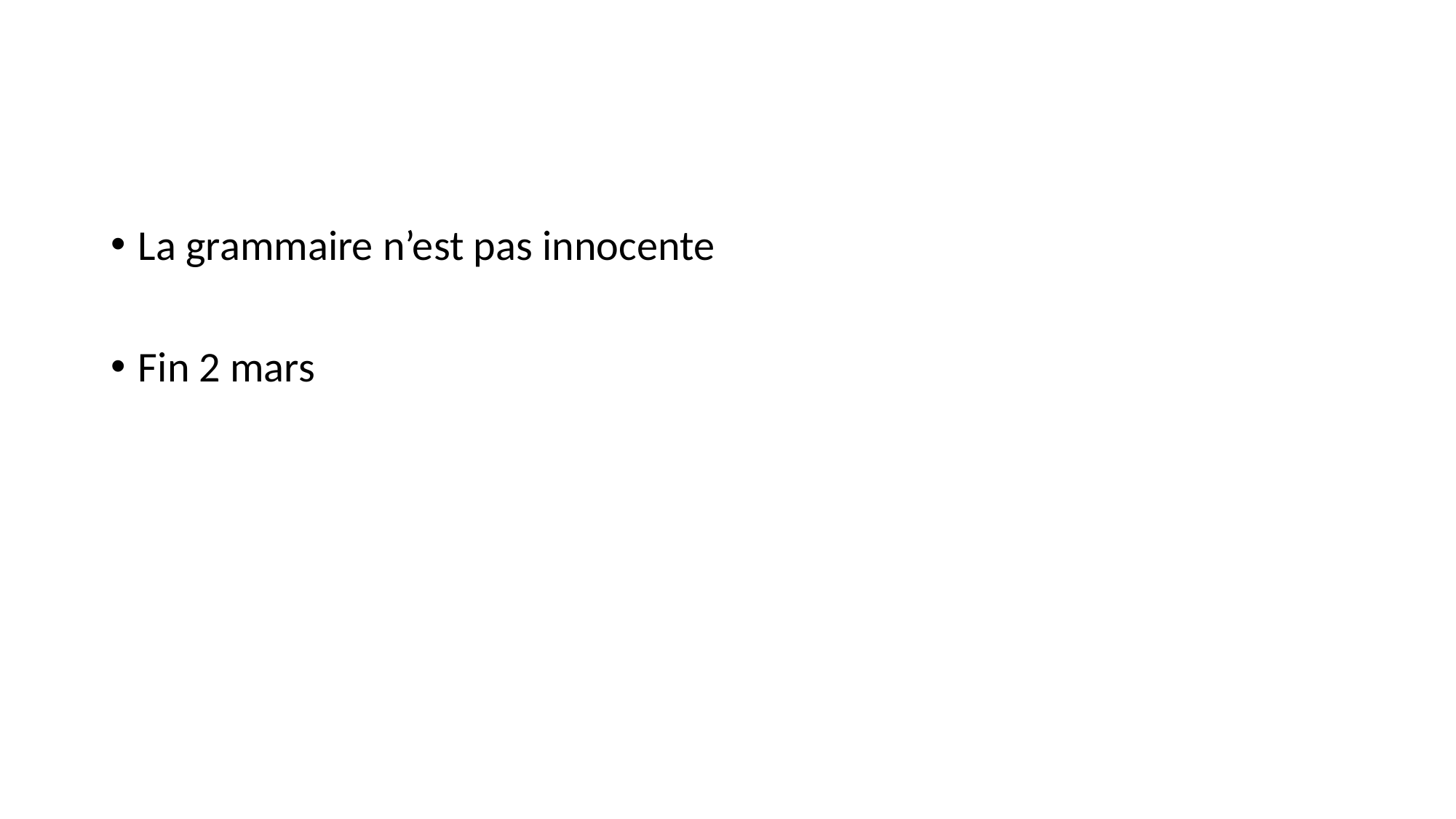

#
La grammaire n’est pas innocente

Fin 2 mars